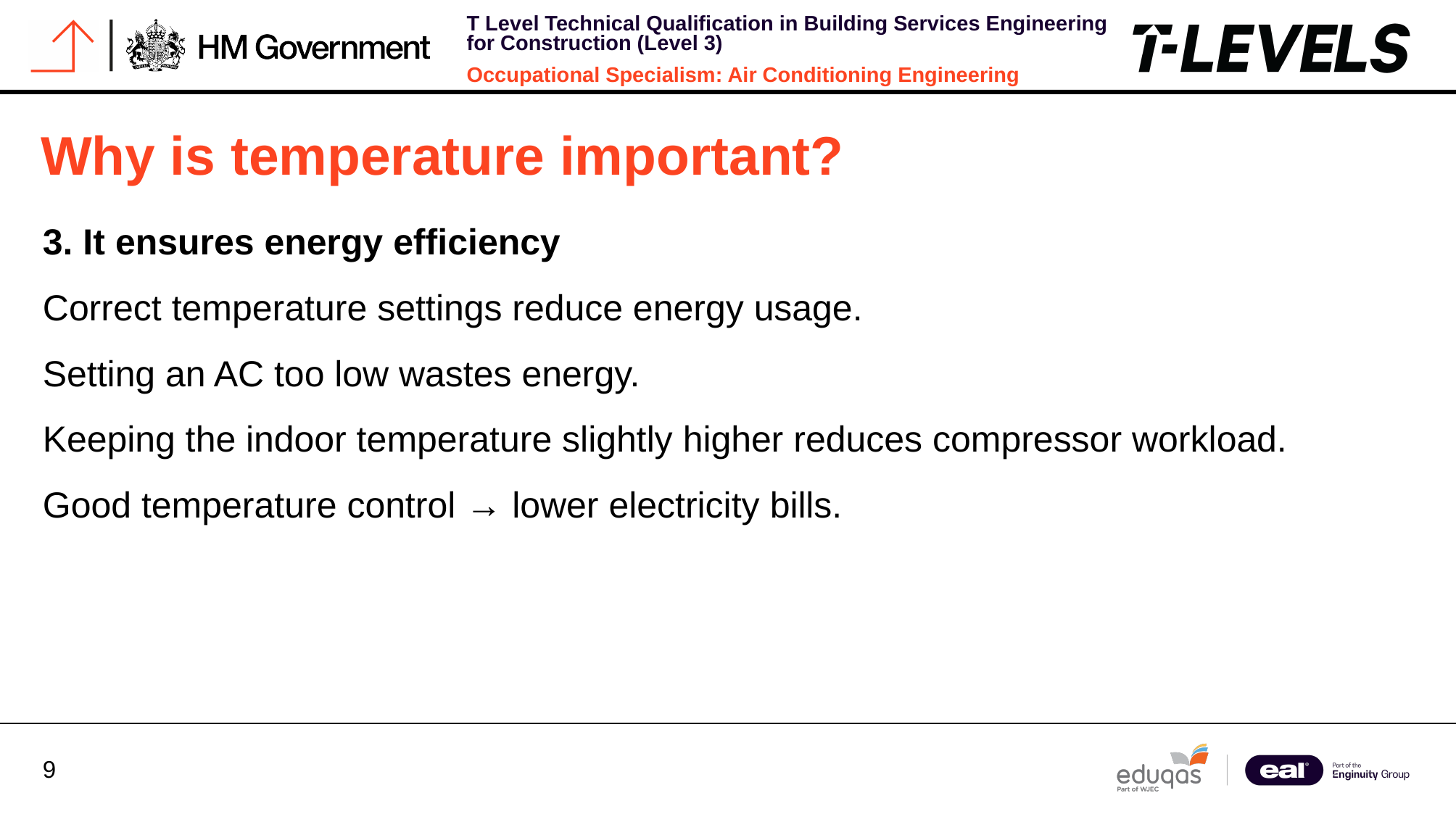

Why is temperature important?
3. It ensures energy efficiency
Correct temperature settings reduce energy usage.
Setting an AC too low wastes energy.
Keeping the indoor temperature slightly higher reduces compressor workload.
Good temperature control → lower electricity bills.